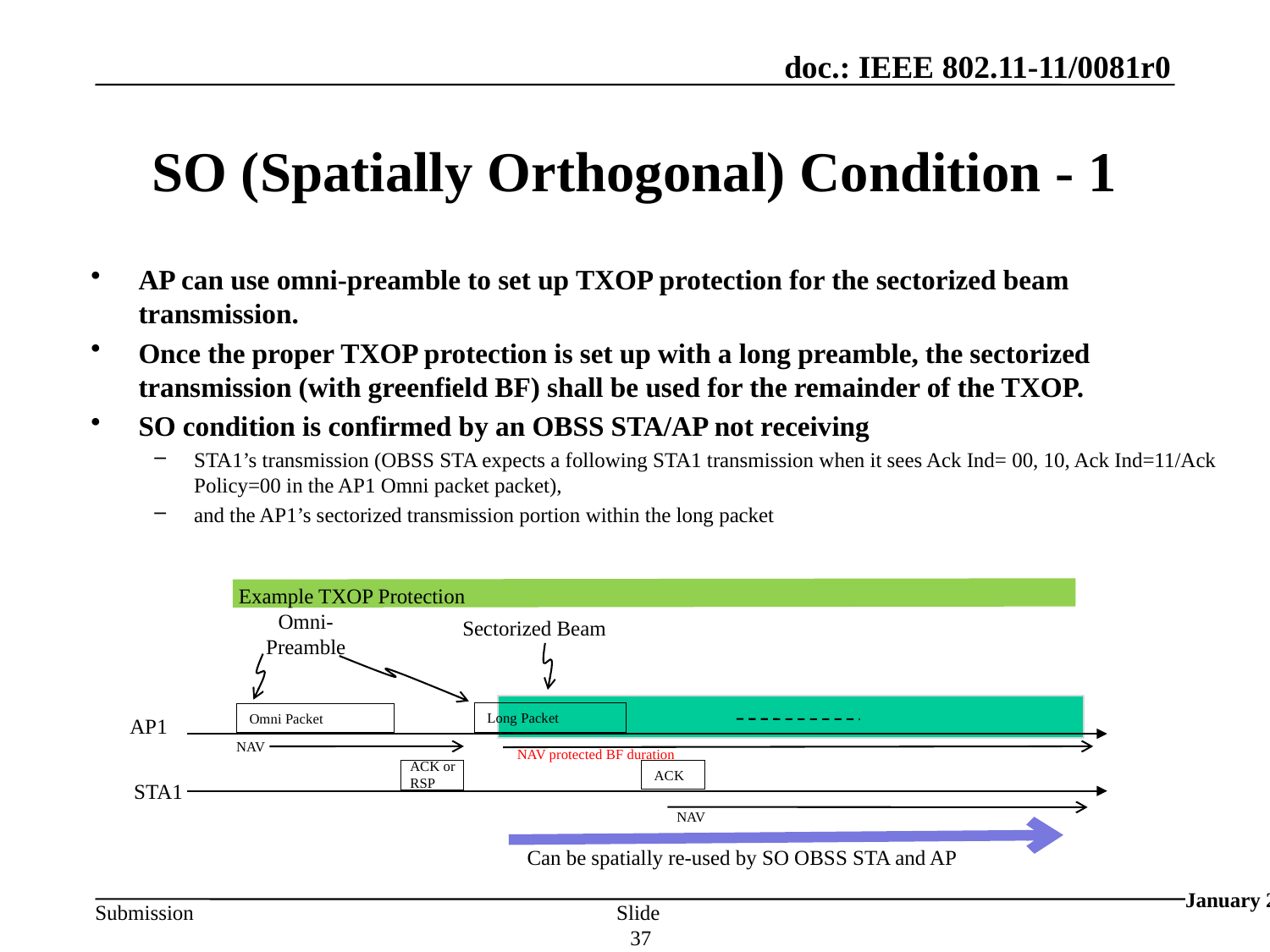

# SO (Spatially Orthogonal) Condition - 1
AP can use omni-preamble to set up TXOP protection for the sectorized beam transmission.
Once the proper TXOP protection is set up with a long preamble, the sectorized transmission (with greenfield BF) shall be used for the remainder of the TXOP.
SO condition is confirmed by an OBSS STA/AP not receiving
STA1’s transmission (OBSS STA expects a following STA1 transmission when it sees Ack Ind= 00, 10, Ack Ind=11/Ack Policy=00 in the AP1 Omni packet packet),
and the AP1’s sectorized transmission portion within the long packet

Example TXOP Protection
Omni-Preamble
Sectorized Beam

Long Packet
Omni Packet
AP1
NAV
NAV protected BF duration
ACK or RSP

ACK
STA1
NAV
Can be spatially re-used by SO OBSS STA and AP
January 2013
Slide 37